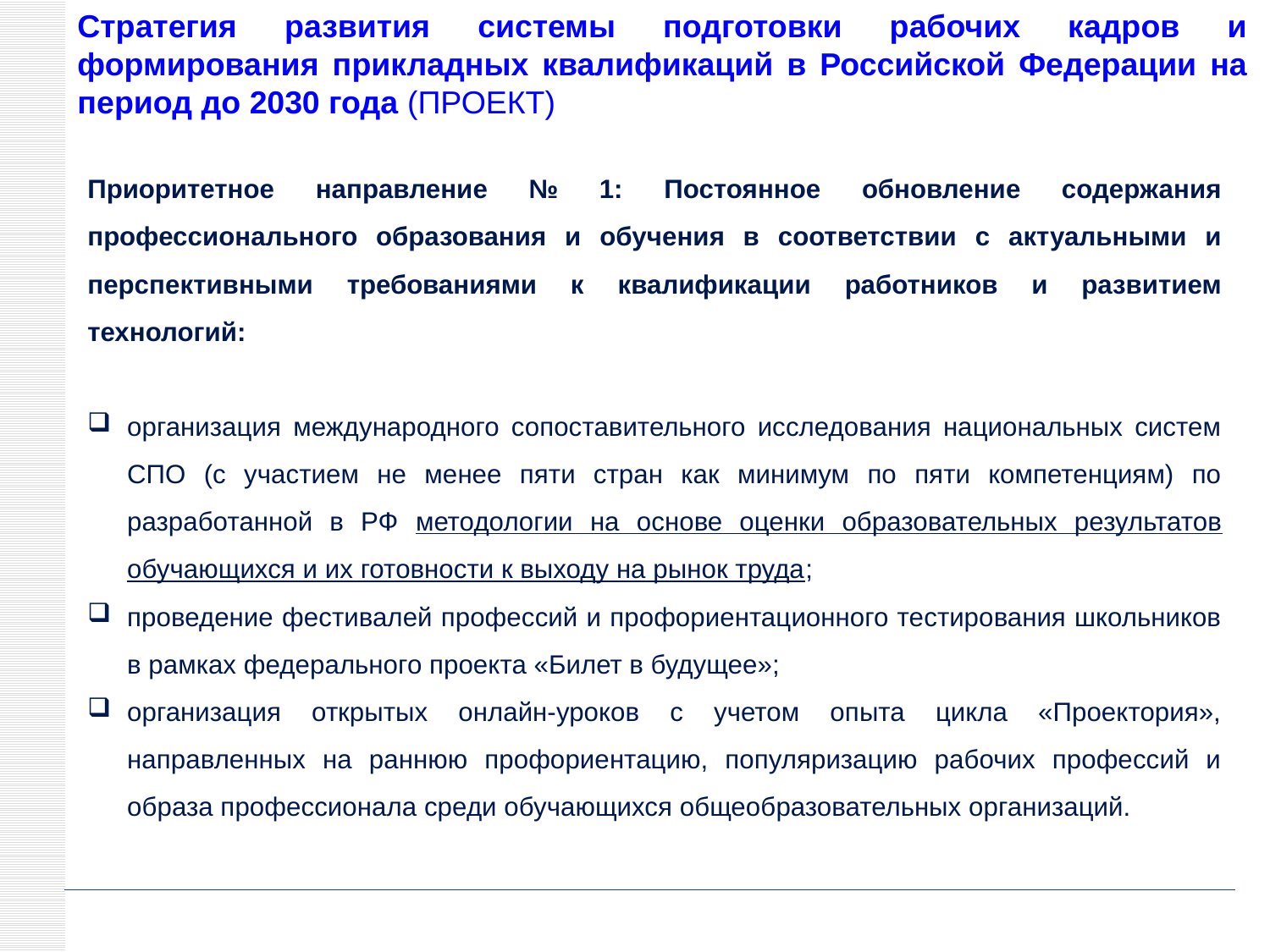

Стратегия развития системы подготовки рабочих кадров и формирования прикладных квалификаций в Российской Федерации на период до 2030 года (ПРОЕКТ)
Приоритетное направление № 1: Постоянное обновление содержания профессионального образования и обучения в соответствии с актуальными и перспективными требованиями к квалификации работников и развитием технологий:

организация международного сопоставительного исследования национальных систем СПО (с участием не менее пяти стран как минимум по пяти компетенциям) по разработанной в РФ методологии на основе оценки образовательных результатов обучающихся и их готовности к выходу на рынок труда;
проведение фестивалей профессий и профориентационного тестирования школьников в рамках федерального проекта «Билет в будущее»;
организация открытых онлайн-уроков с учетом опыта цикла «Проектория», направленных на раннюю профориентацию, популяризацию рабочих профессий и образа профессионала среди обучающихся общеобразовательных организаций.